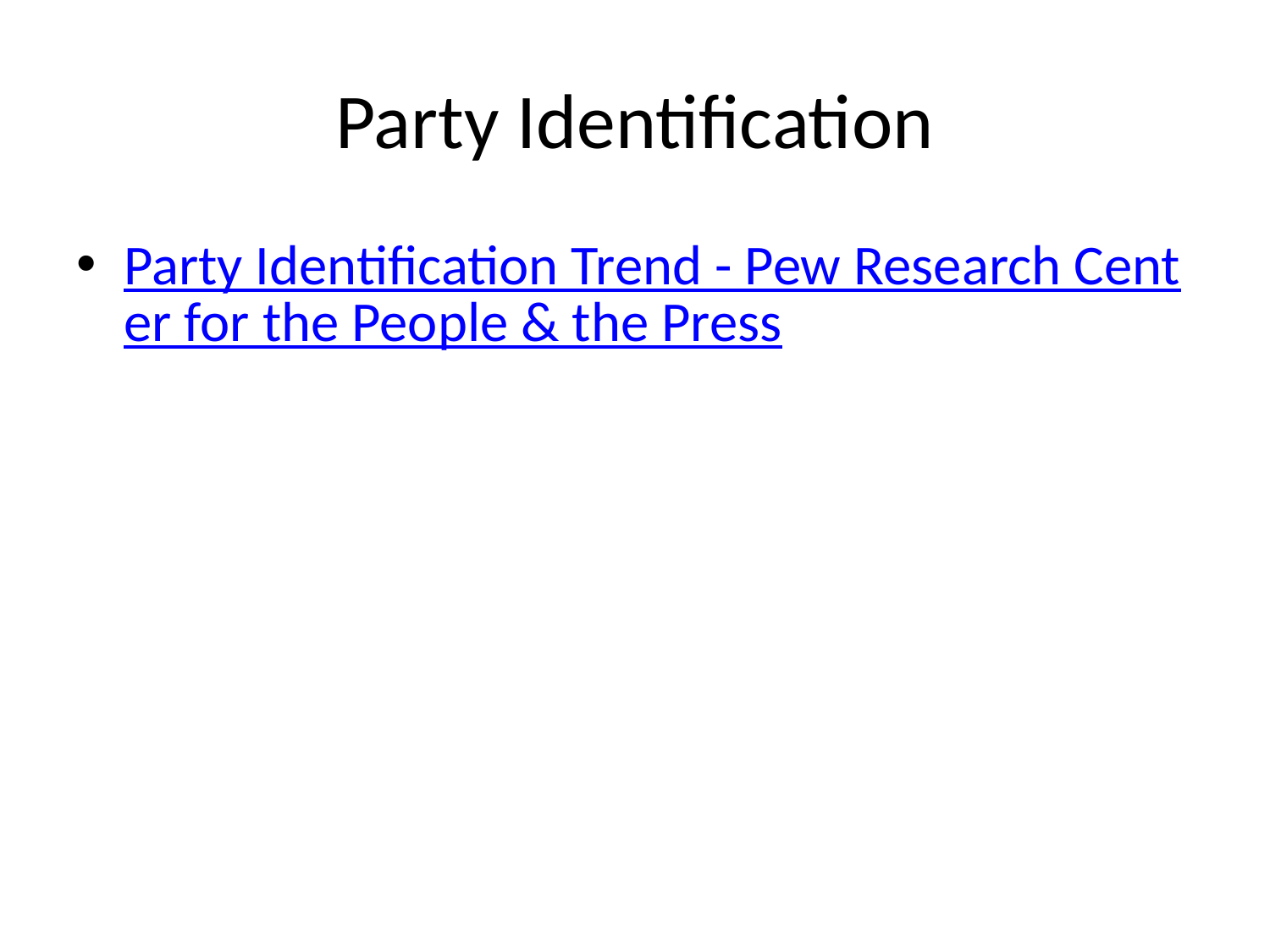

# Party Identification
Party Identification Trend - Pew Research Center for the People & the Press